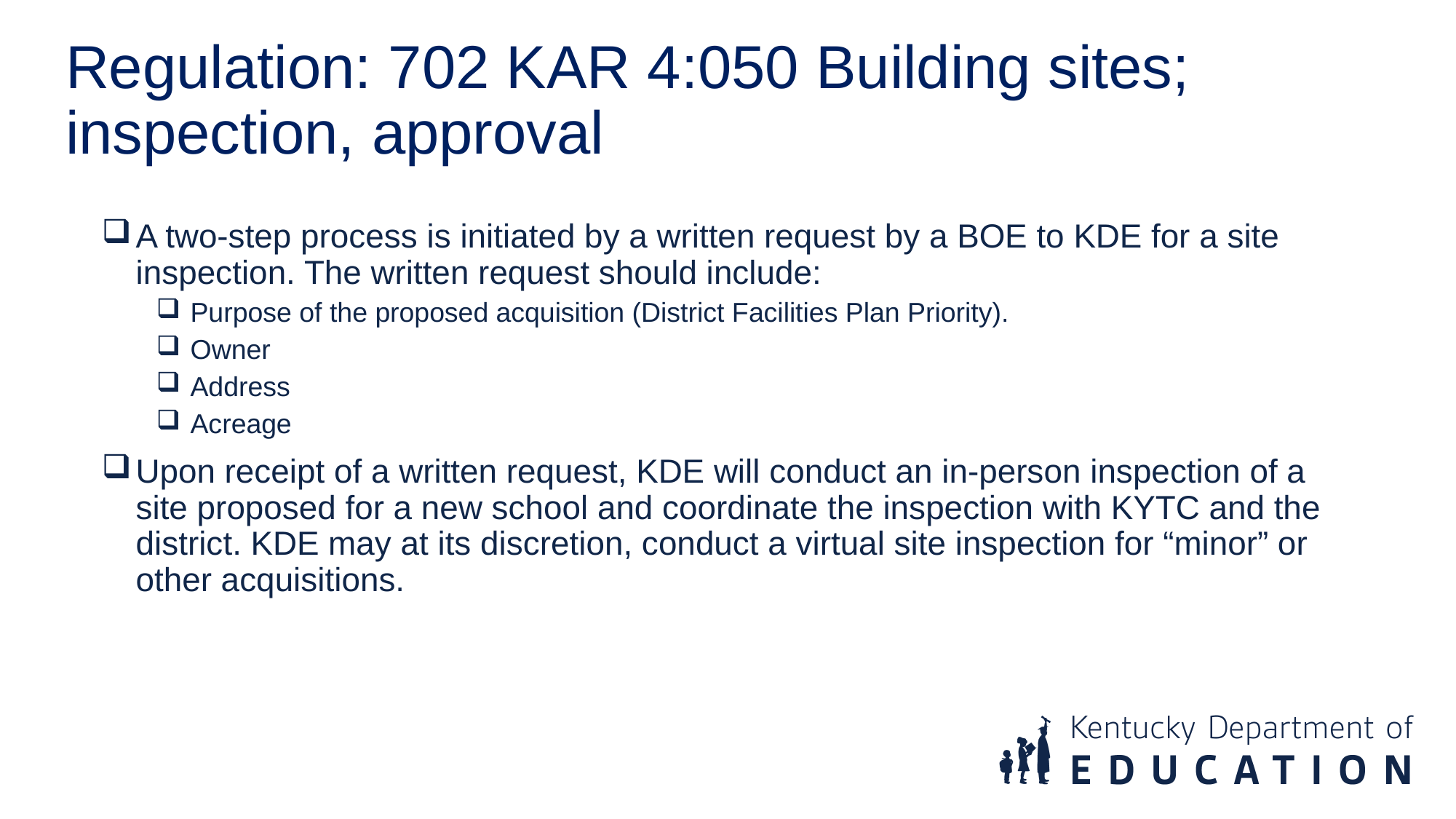

Regulation: 702 KAR 4:050 Building sites; inspection, approval
A two-step process is initiated by a written request by a BOE to KDE for a site inspection. The written request should include:
Purpose of the proposed acquisition (District Facilities Plan Priority).
Owner
Address
Acreage
Upon receipt of a written request, KDE will conduct an in-person inspection of a site proposed for a new school and coordinate the inspection with KYTC and the district. KDE may at its discretion, conduct a virtual site inspection for “minor” or other acquisitions.